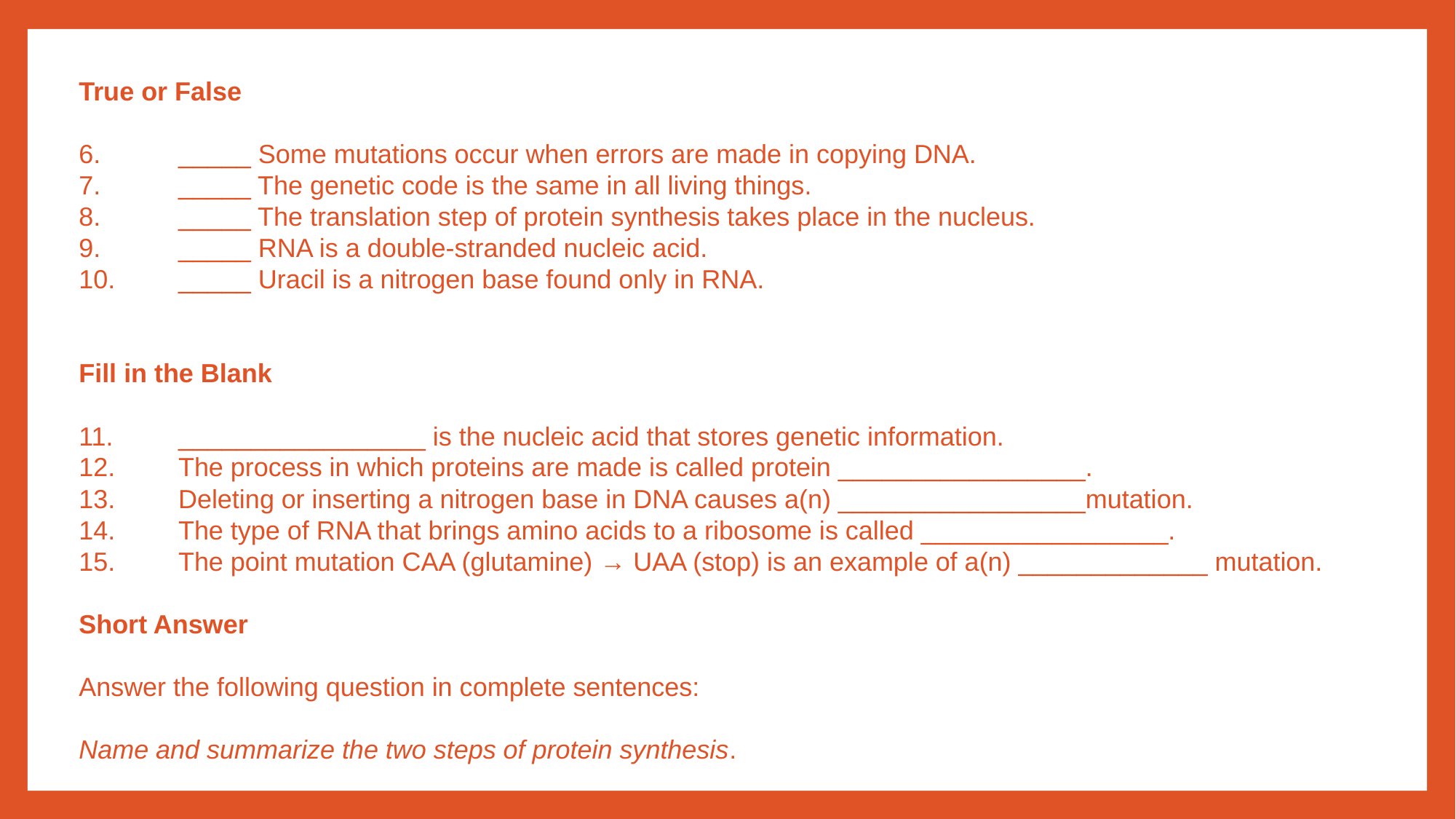

True or False

6.	_____ Some mutations occur when errors are made in copying DNA.
7.	_____ The genetic code is the same in all living things.
8.	_____ The translation step of protein synthesis takes place in the nucleus.
9.	_____ RNA is a double-stranded nucleic acid.
10.	_____ Uracil is a nitrogen base found only in RNA.

Fill in the Blank

11.	_________________ is the nucleic acid that stores genetic information.
12.	The process in which proteins are made is called protein _________________.
13.	Deleting or inserting a nitrogen base in DNA causes a(n) _________________mutation.
14.	The type of RNA that brings amino acids to a ribosome is called _________________.
15.	The point mutation CAA (glutamine) → UAA (stop) is an example of a(n) _____________ mutation.

Short Answer

Answer the following question in complete sentences:

Name and summarize the two steps of protein synthesis.